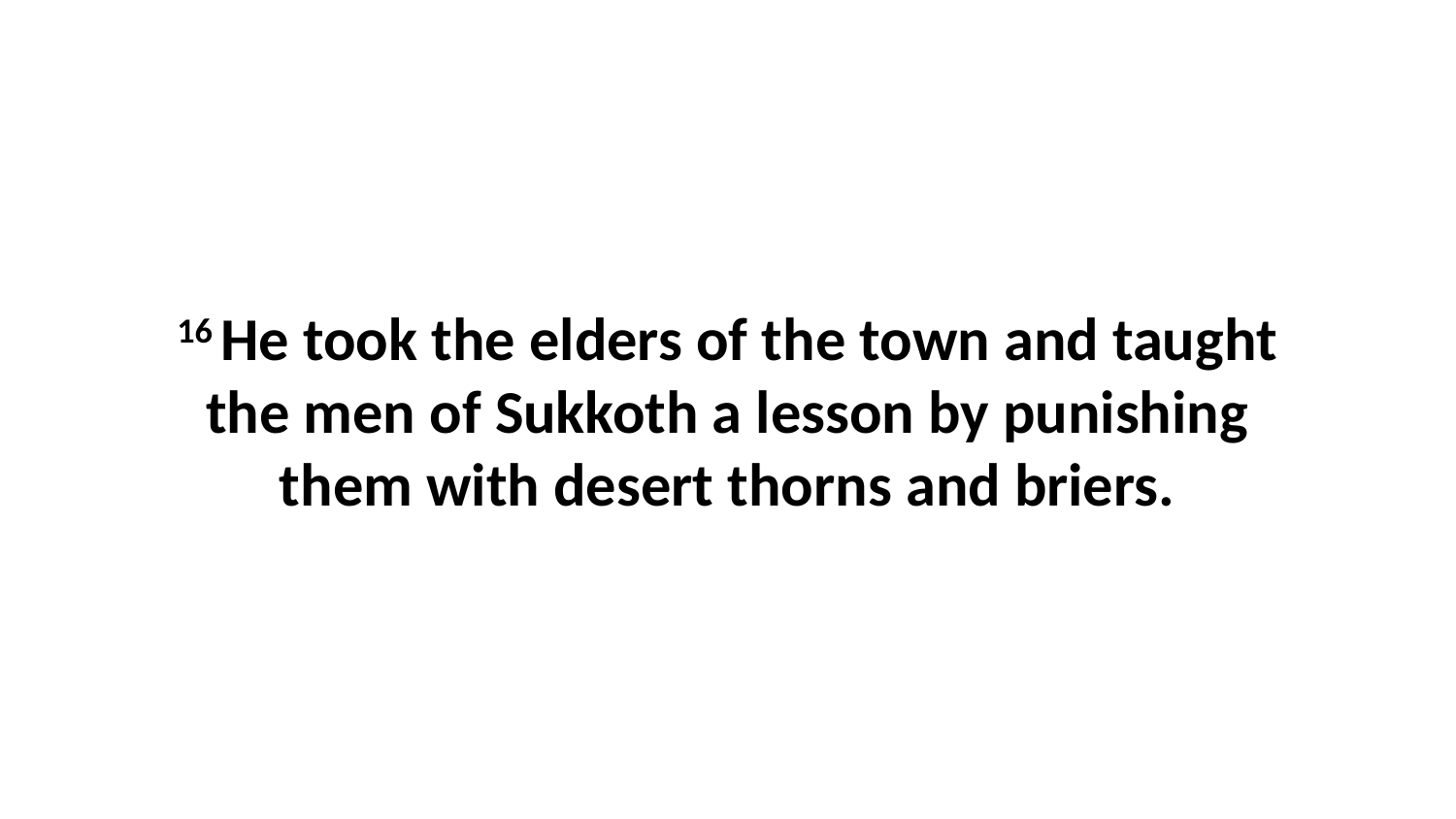

16 He took the elders of the town and taught the men of Sukkoth a lesson by punishing them with desert thorns and briers.